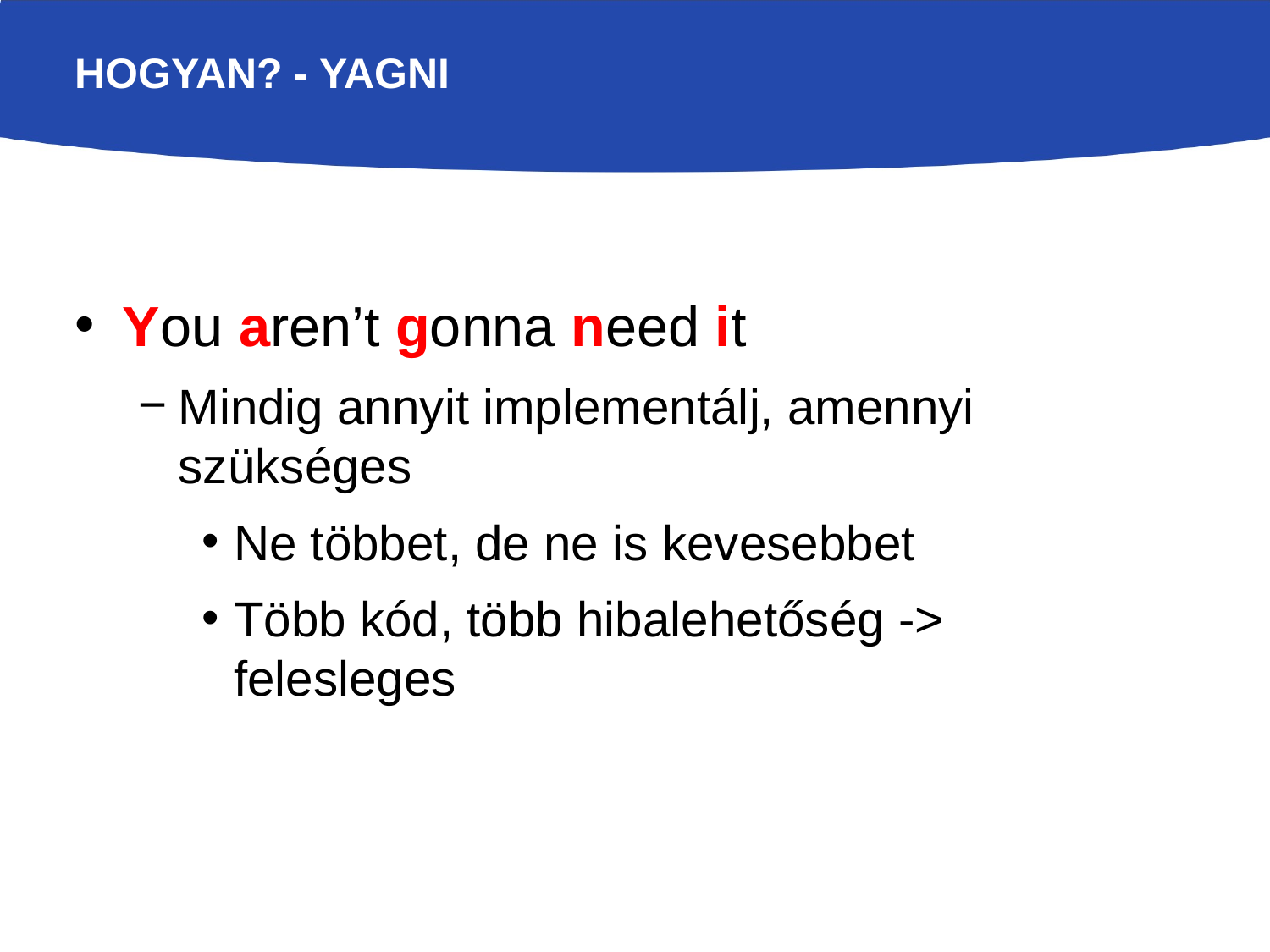

# Hogyan? - YAGNI
You aren’t gonna need it
Mindig annyit implementálj, amennyi szükséges
Ne többet, de ne is kevesebbet
Több kód, több hibalehetőség -> felesleges